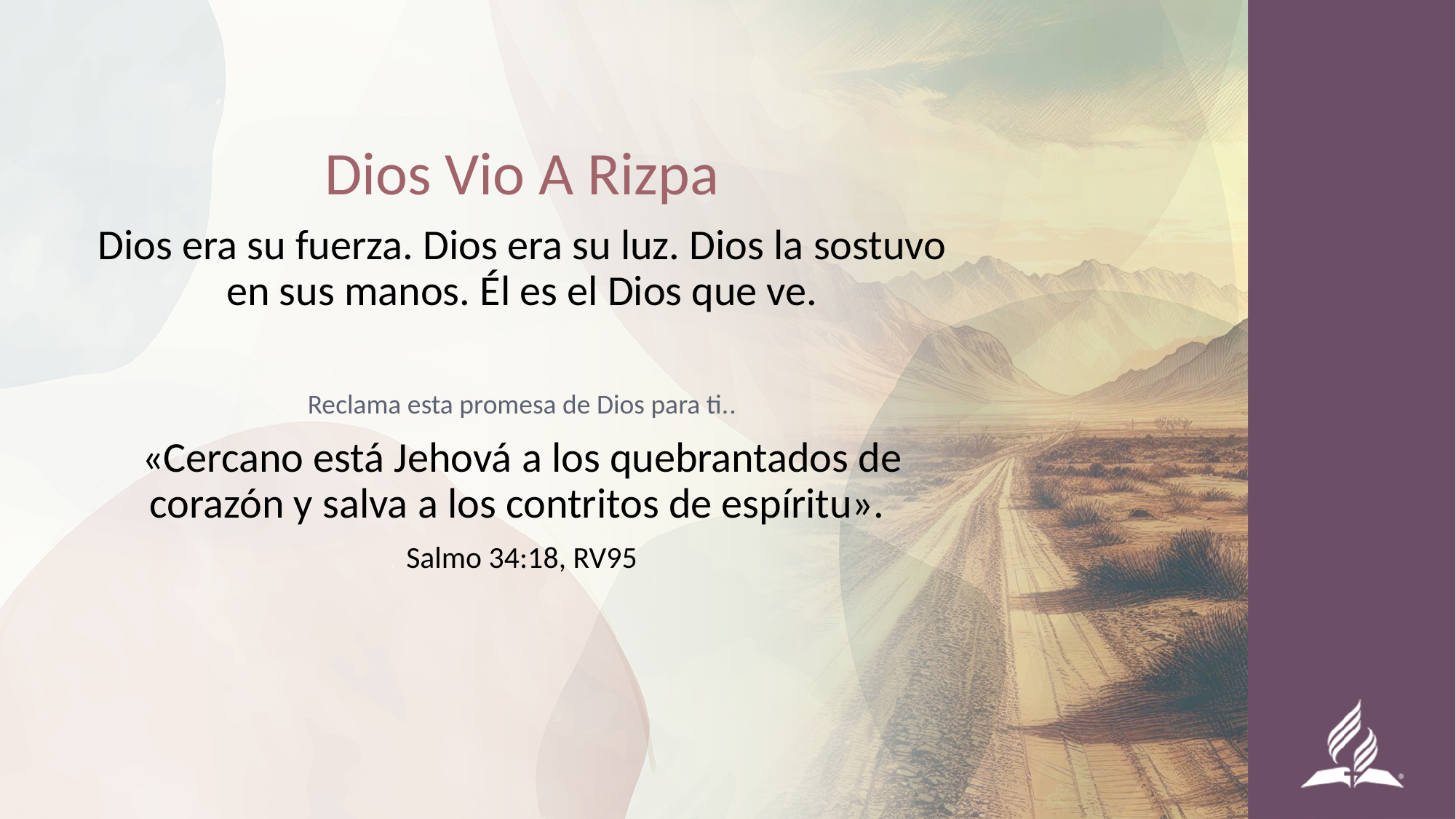

Dios Vio A Rizpa
Dios era su fuerza. Dios era su luz. Dios la sostuvo en sus manos. Él es el Dios que ve.

Reclama esta promesa de Dios para ti..
«Cercano está Jehová a los quebrantados de corazón y salva a los contritos de espíritu».
Salmo 34:18, RV95